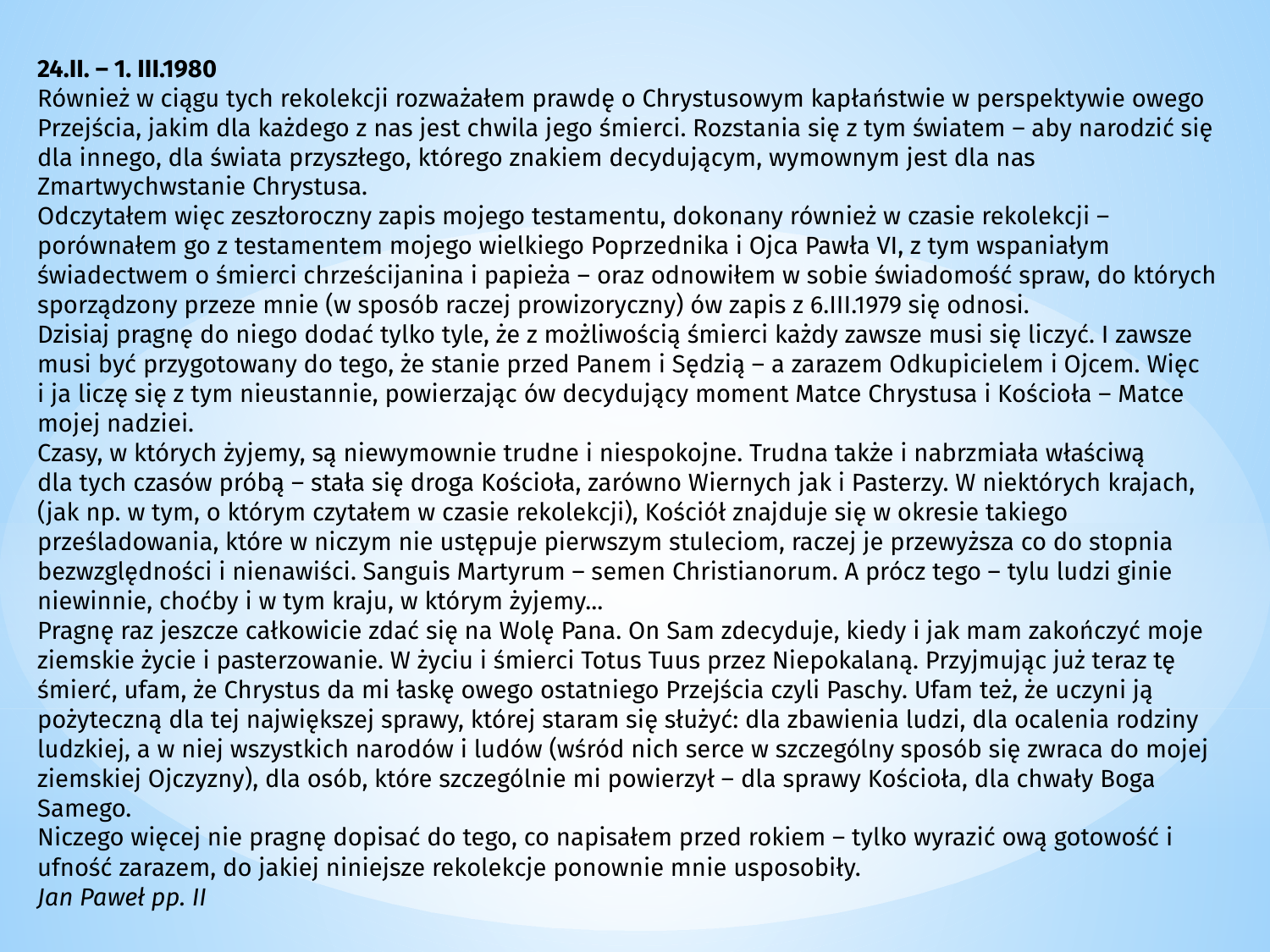

24.II. – 1. III.1980
Również w ciągu tych rekolekcji rozważałem prawdę o Chrystusowym kapłaństwie w perspektywie owego Przejścia, jakim dla każdego z nas jest chwila jego śmierci. Rozstania się z tym światem – aby narodzić się dla innego, dla świata przyszłego, którego znakiem decydującym, wymownym jest dla nas Zmartwychwstanie Chrystusa.
Odczytałem więc zeszłoroczny zapis mojego testamentu, dokonany również w czasie rekolekcji – porównałem go z testamentem mojego wielkiego Poprzednika i Ojca Pawła VI, z tym wspaniałym świadectwem o śmierci chrześcijanina i papieża – oraz odnowiłem w sobie świadomość spraw, do których sporządzony przeze mnie (w sposób raczej prowizoryczny) ów zapis z 6.III.1979 się odnosi.
Dzisiaj pragnę do niego dodać tylko tyle, że z możliwością śmierci każdy zawsze musi się liczyć. I zawsze musi być przygotowany do tego, że stanie przed Panem i Sędzią – a zarazem Odkupicielem i Ojcem. Więc
i ja liczę się z tym nieustannie, powierzając ów decydujący moment Matce Chrystusa i Kościoła – Matce mojej nadziei.
Czasy, w których żyjemy, są niewymownie trudne i niespokojne. Trudna także i nabrzmiała właściwą
dla tych czasów próbą – stała się droga Kościoła, zarówno Wiernych jak i Pasterzy. W niektórych krajach, (jak np. w tym, o którym czytałem w czasie rekolekcji), Kościół znajduje się w okresie takiego prześladowania, które w niczym nie ustępuje pierwszym stuleciom, raczej je przewyższa co do stopnia bezwzględności i nienawiści. Sanguis Martyrum – semen Christianorum. A prócz tego – tylu ludzi ginie niewinnie, choćby i w tym kraju, w którym żyjemy...
Pragnę raz jeszcze całkowicie zdać się na Wolę Pana. On Sam zdecyduje, kiedy i jak mam zakończyć moje ziemskie życie i pasterzowanie. W życiu i śmierci Totus Tuus przez Niepokalaną. Przyjmując już teraz tę śmierć, ufam, że Chrystus da mi łaskę owego ostatniego Przejścia czyli Paschy. Ufam też, że uczyni ją pożyteczną dla tej największej sprawy, której staram się służyć: dla zbawienia ludzi, dla ocalenia rodziny ludzkiej, a w niej wszystkich narodów i ludów (wśród nich serce w szczególny sposób się zwraca do mojej ziemskiej Ojczyzny), dla osób, które szczególnie mi powierzył – dla sprawy Kościoła, dla chwały Boga Samego.
Niczego więcej nie pragnę dopisać do tego, co napisałem przed rokiem – tylko wyrazić ową gotowość i ufność zarazem, do jakiej niniejsze rekolekcje ponownie mnie usposobiły.
Jan Paweł pp. II